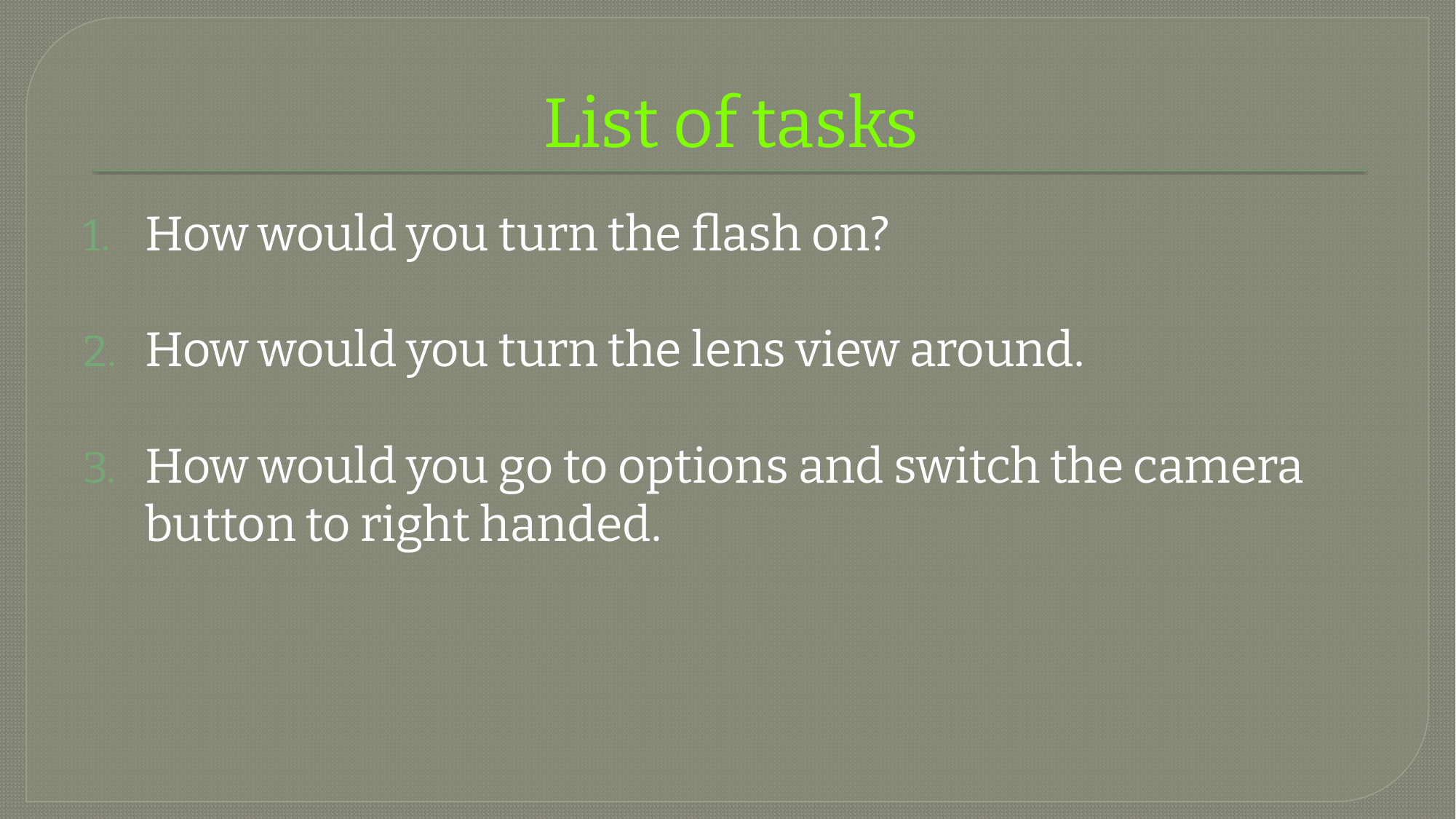

# List of tasks
How would you turn the flash on?

How would you turn the lens view around.

How would you go to options and switch the camera button to right handed.